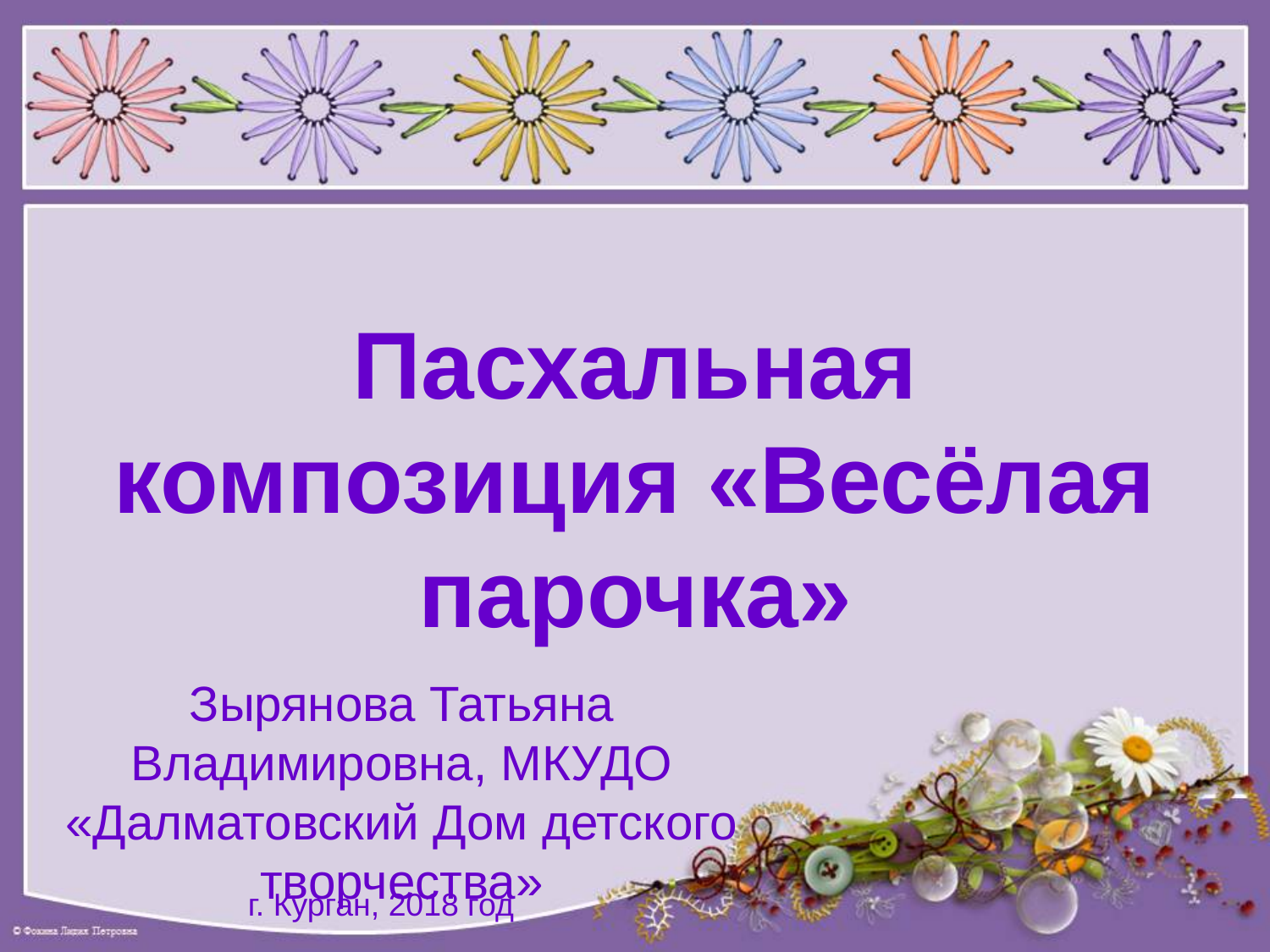

Пасхальная композиция «Весёлая парочка»
Зырянова Татьяна Владимировна, МКУДО «Далматовский Дом детского творчества»
г. Курган, 2018 год